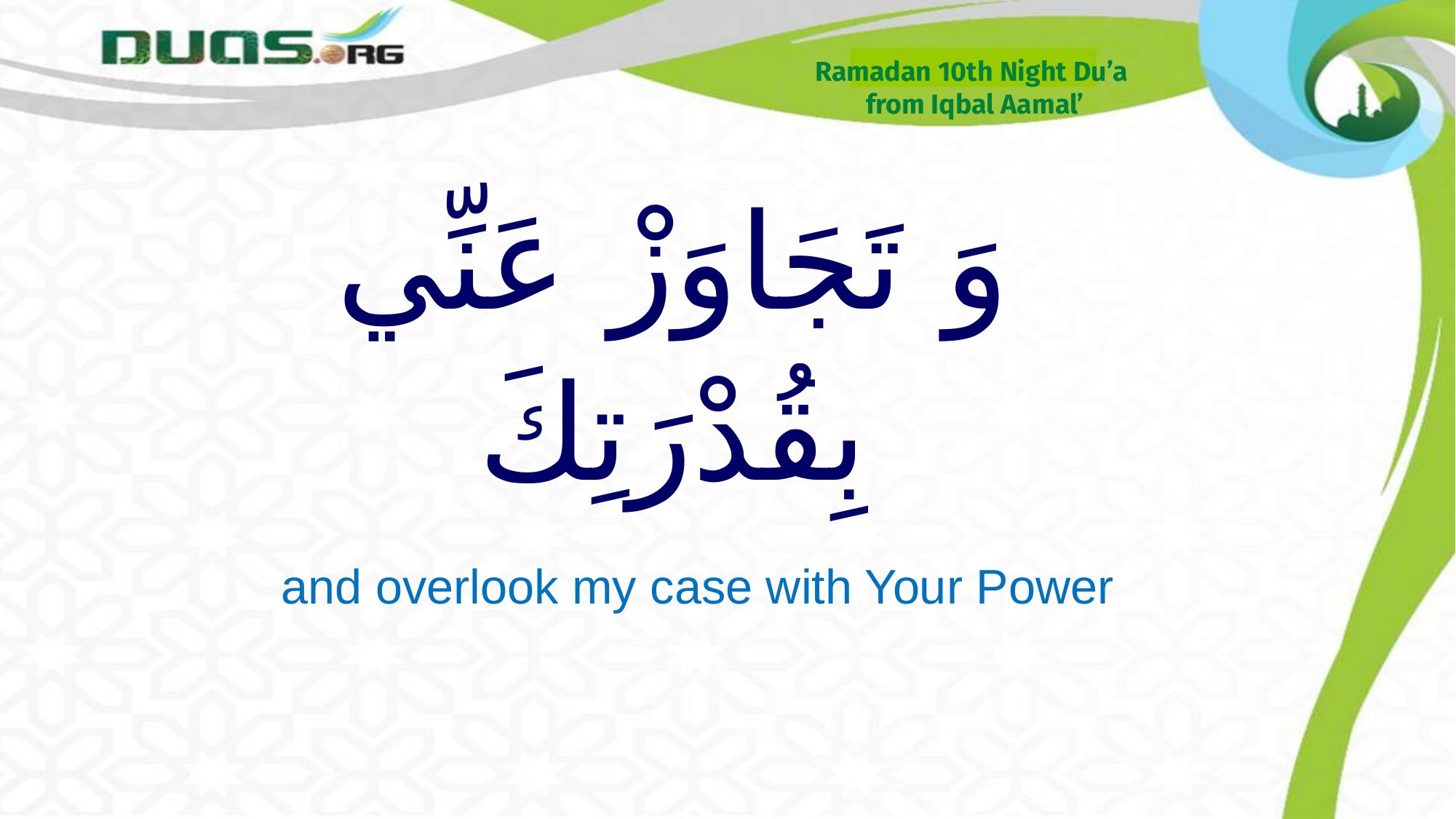

Ramadan 10th Night Du’a
from Iqbal Aamal’
# وَ تَجَاوَزْ عَنِّي بِقُدْرَتِكَ
and overlook my case with Your Power